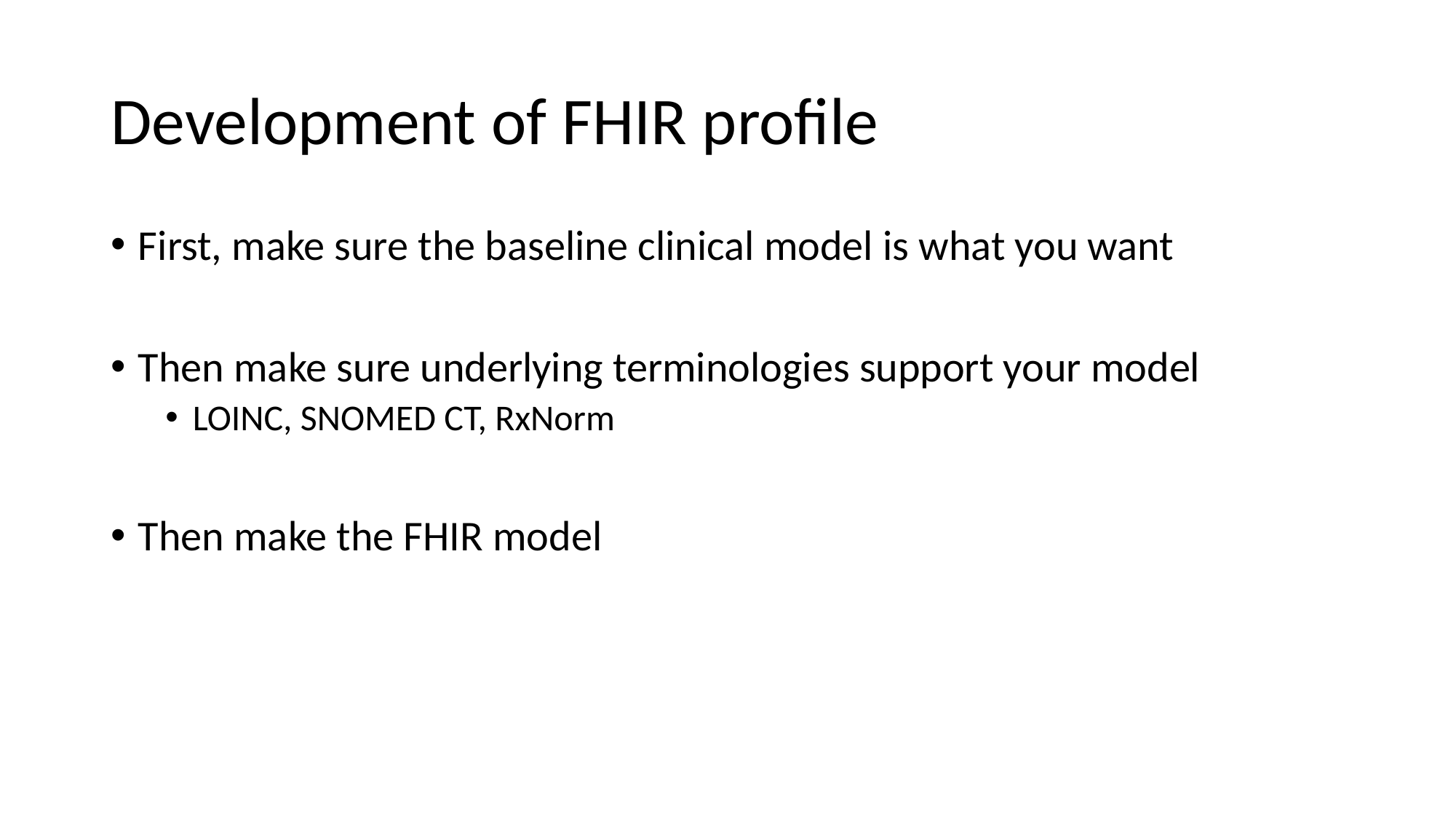

# Development of FHIR profile
First, make sure the baseline clinical model is what you want

Then make sure underlying terminologies support your model
LOINC, SNOMED CT, RxNorm

Then make the FHIR model